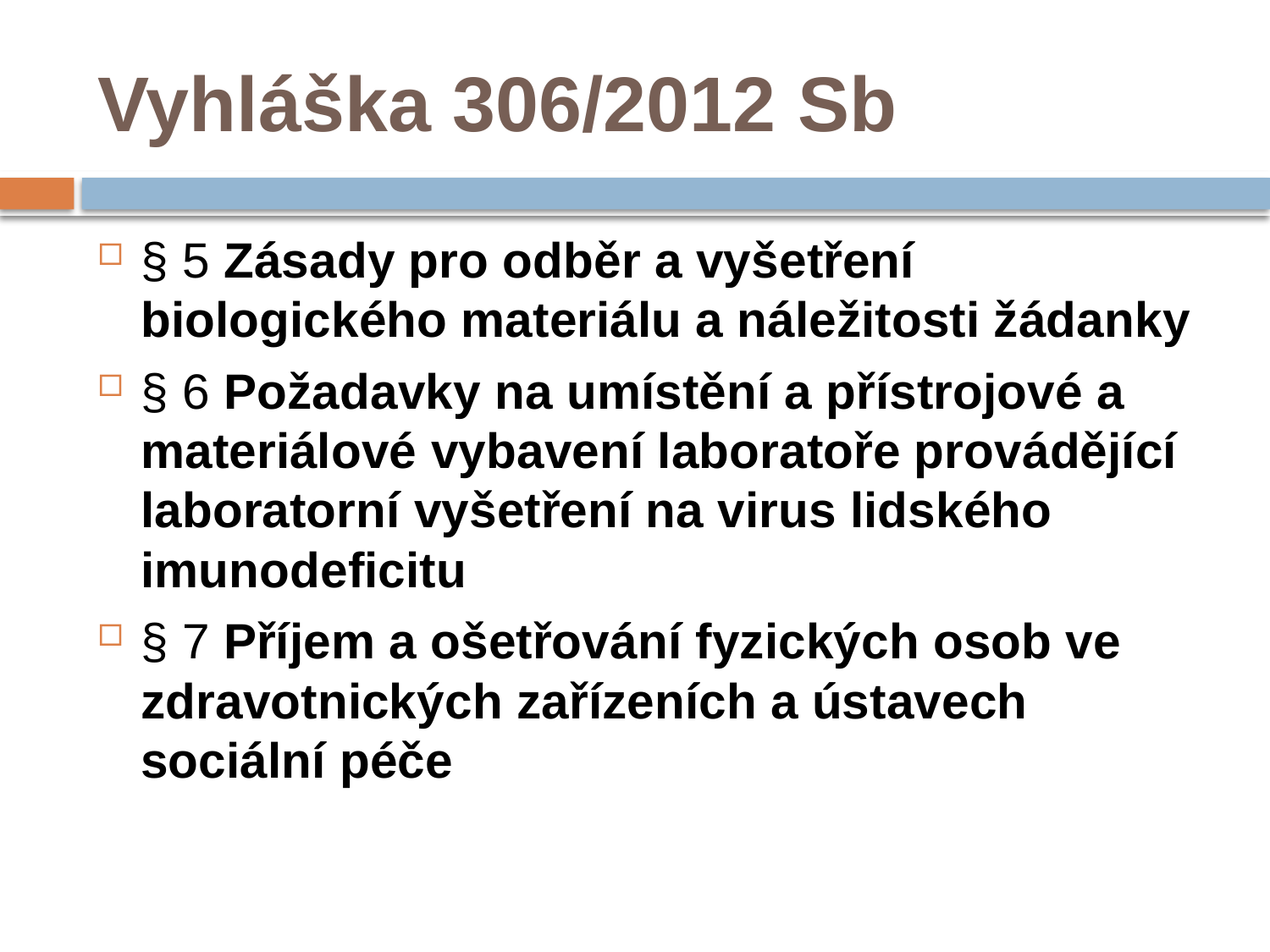

# Vyhláška 306/2012 Sb
§ 5 Zásady pro odběr a vyšetření biologického materiálu a náležitosti žádanky
§ 6 Požadavky na umístění a přístrojové a materiálové vybavení laboratoře provádějící laboratorní vyšetření na virus lidského imunodeficitu
§ 7 Příjem a ošetřování fyzických osob ve zdravotnických zařízeních a ústavech sociální péče